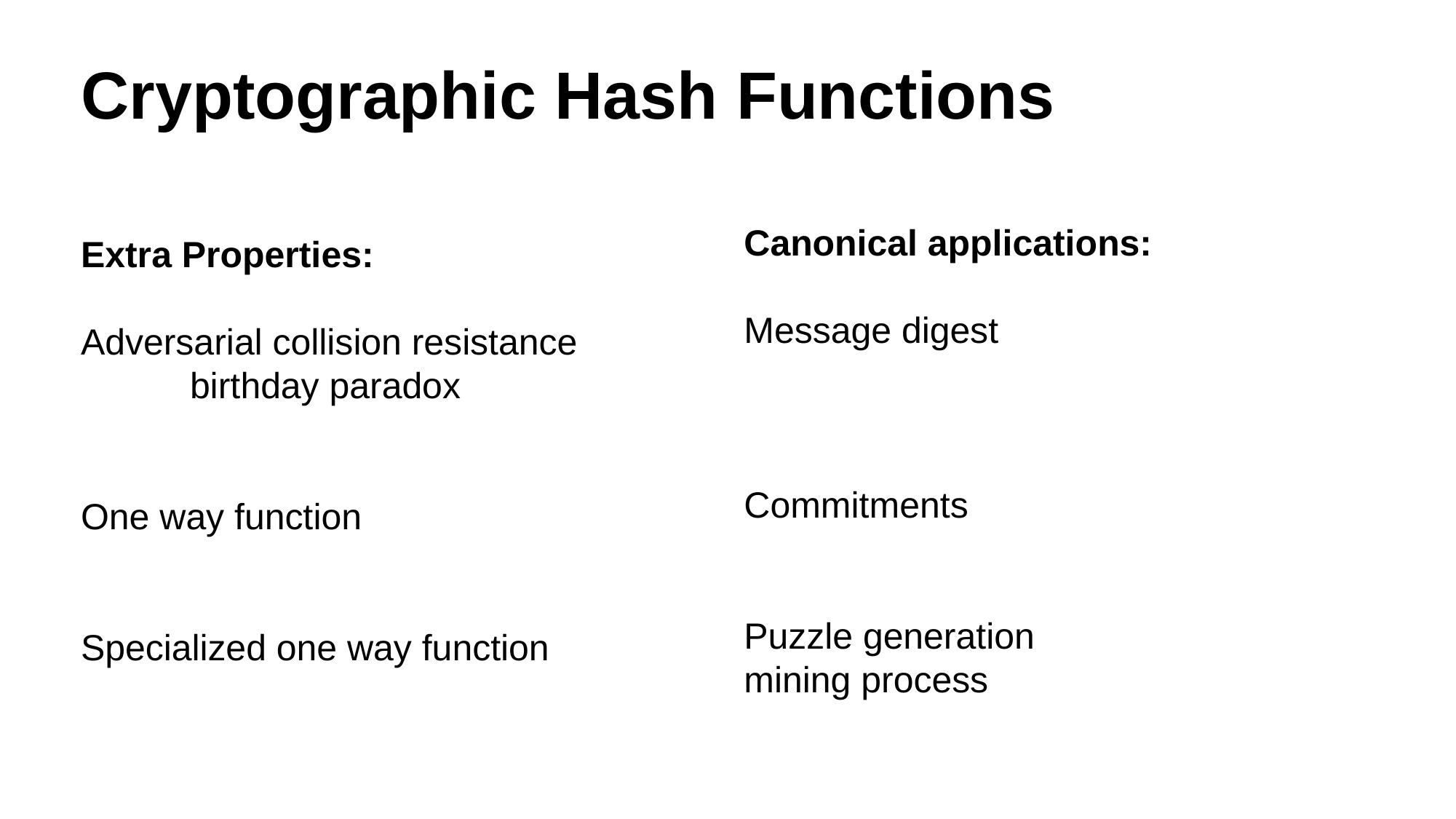

# Cryptographic Hash Functions

Canonical applications:

Message digest

Commitments

Puzzle generation
mining process

Extra Properties:

Adversarial collision resistance
	birthday paradox

One way function

Specialized one way function